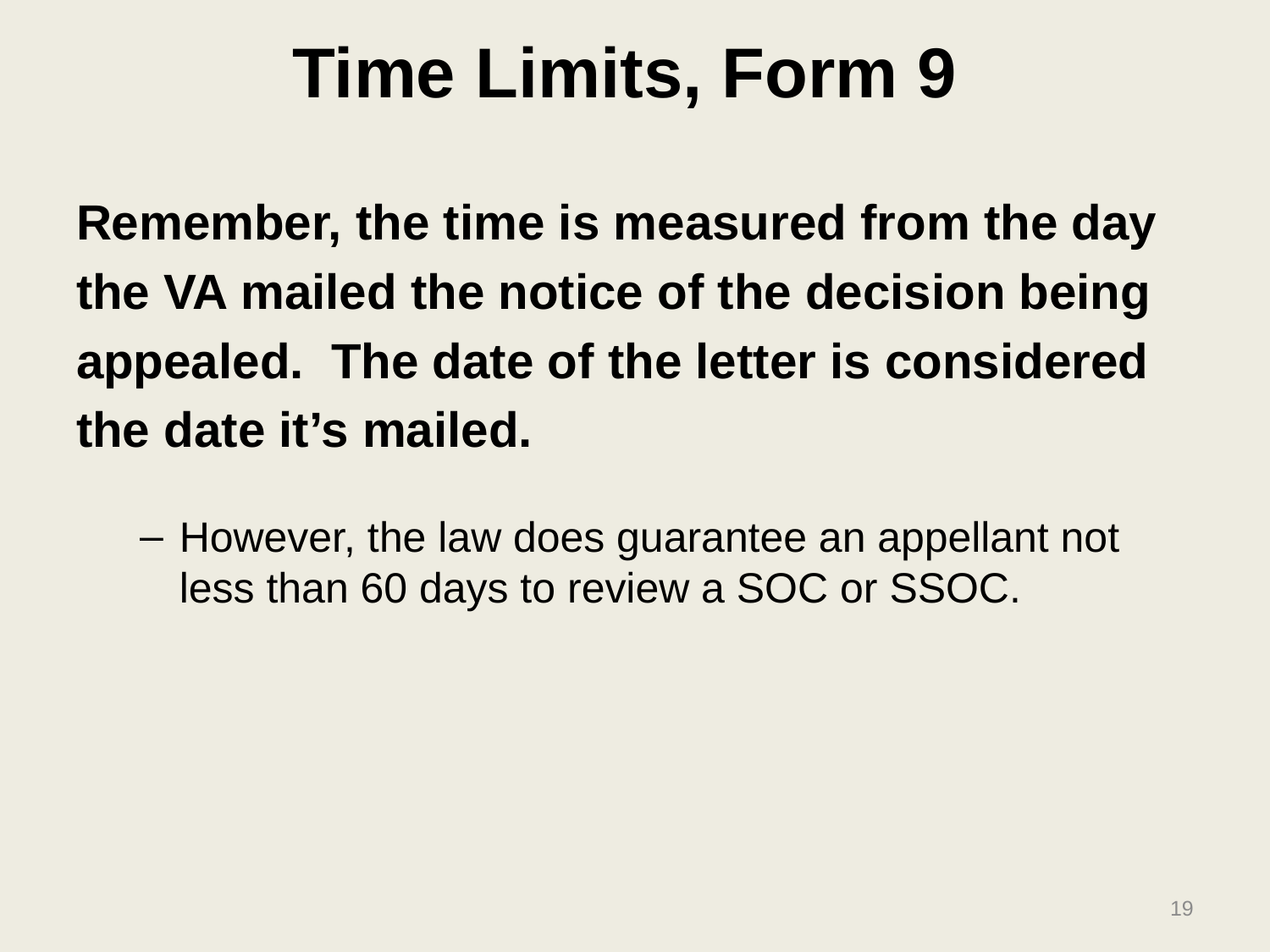

Time Limits, Form 9

Remember, the time is measured from the day
the VA mailed the notice of the decision being
appealed.  The date of the letter is considered
the date it’s mailed.

However, the law does guarantee an appellant not less than 60 days to review a SOC or SSOC.
#
19